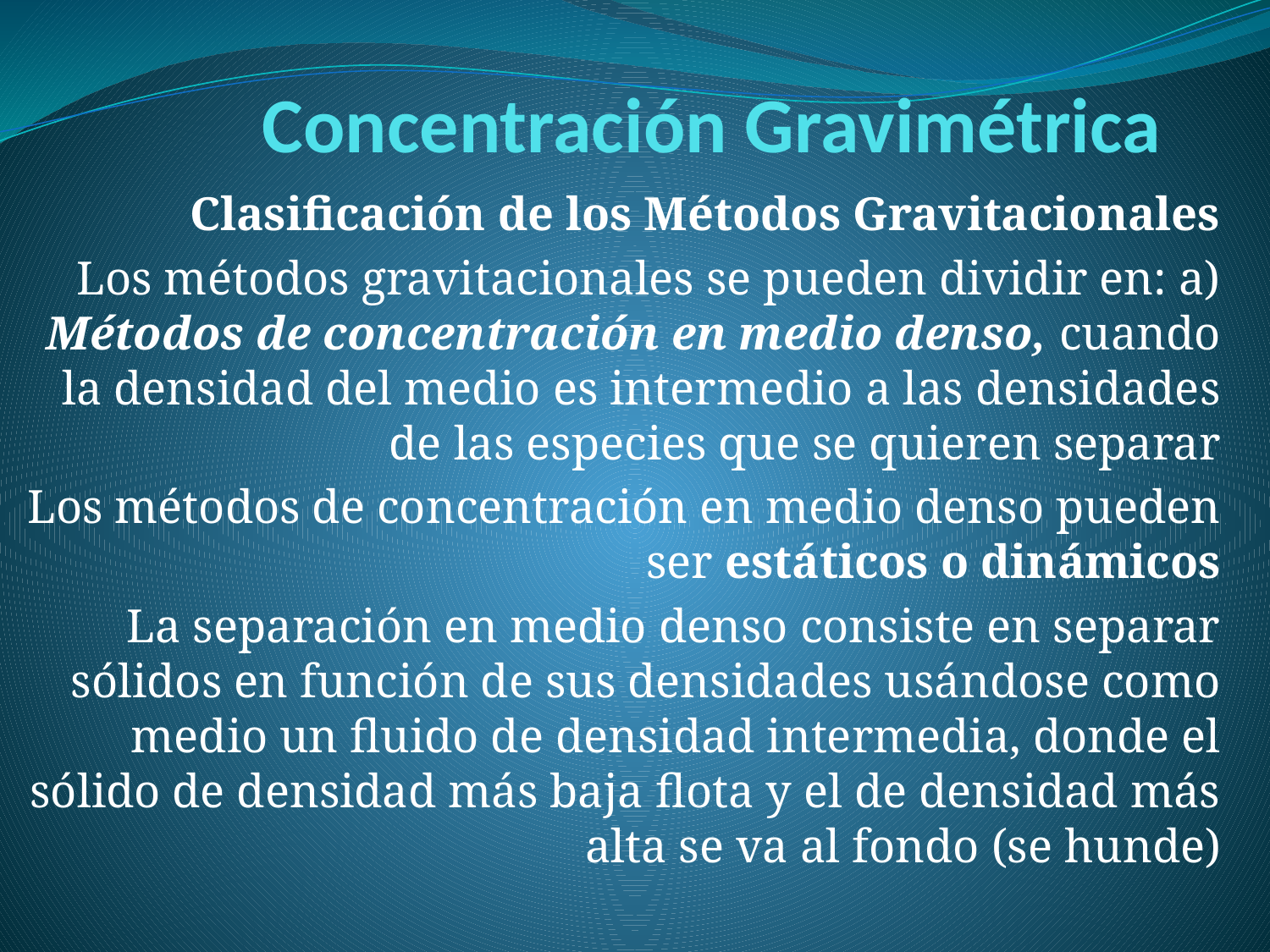

# Concentración Gravimétrica
Clasificación de los Métodos Gravitacionales
Los métodos gravitacionales se pueden dividir en: a) Métodos de concentración en medio denso, cuando la densidad del medio es intermedio a las densidades de las especies que se quieren separar
Los métodos de concentración en medio denso pueden ser estáticos o dinámicos
La separación en medio denso consiste en separar sólidos en función de sus densidades usándose como medio un fluido de densidad intermedia, donde el sólido de densidad más baja flota y el de densidad más alta se va al fondo (se hunde)